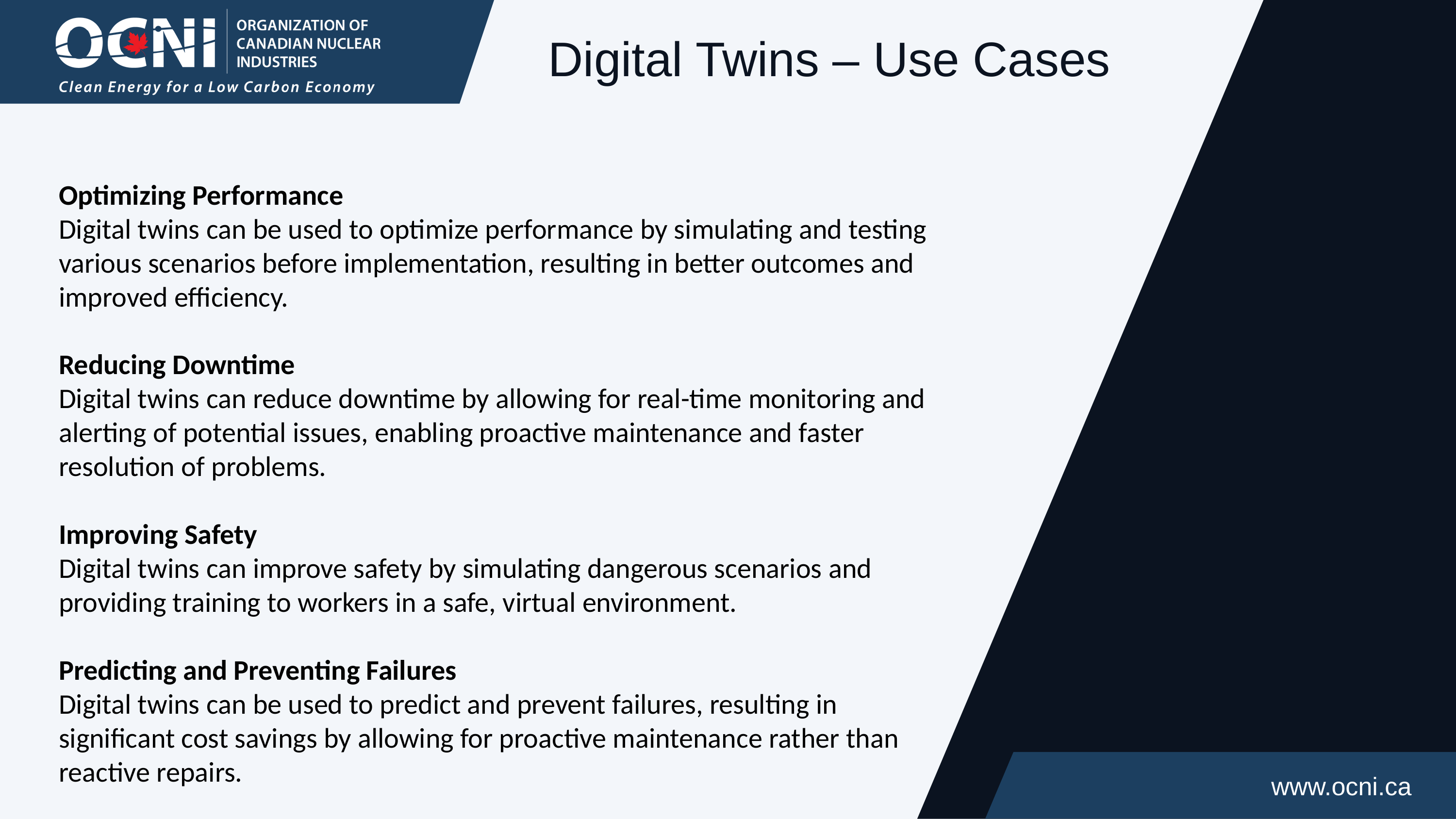

Digital Twins – Use Cases

Optimizing Performance
Digital twins can be used to optimize performance by simulating and testing various scenarios before implementation, resulting in better outcomes and improved efficiency.

Reducing Downtime
Digital twins can reduce downtime by allowing for real-time monitoring and alerting of potential issues, enabling proactive maintenance and faster resolution of problems.

Improving Safety
Digital twins can improve safety by simulating dangerous scenarios and providing training to workers in a safe, virtual environment.

Predicting and Preventing Failures
Digital twins can be used to predict and prevent failures, resulting in significant cost savings by allowing for proactive maintenance rather than reactive repairs.

www.ocni.ca